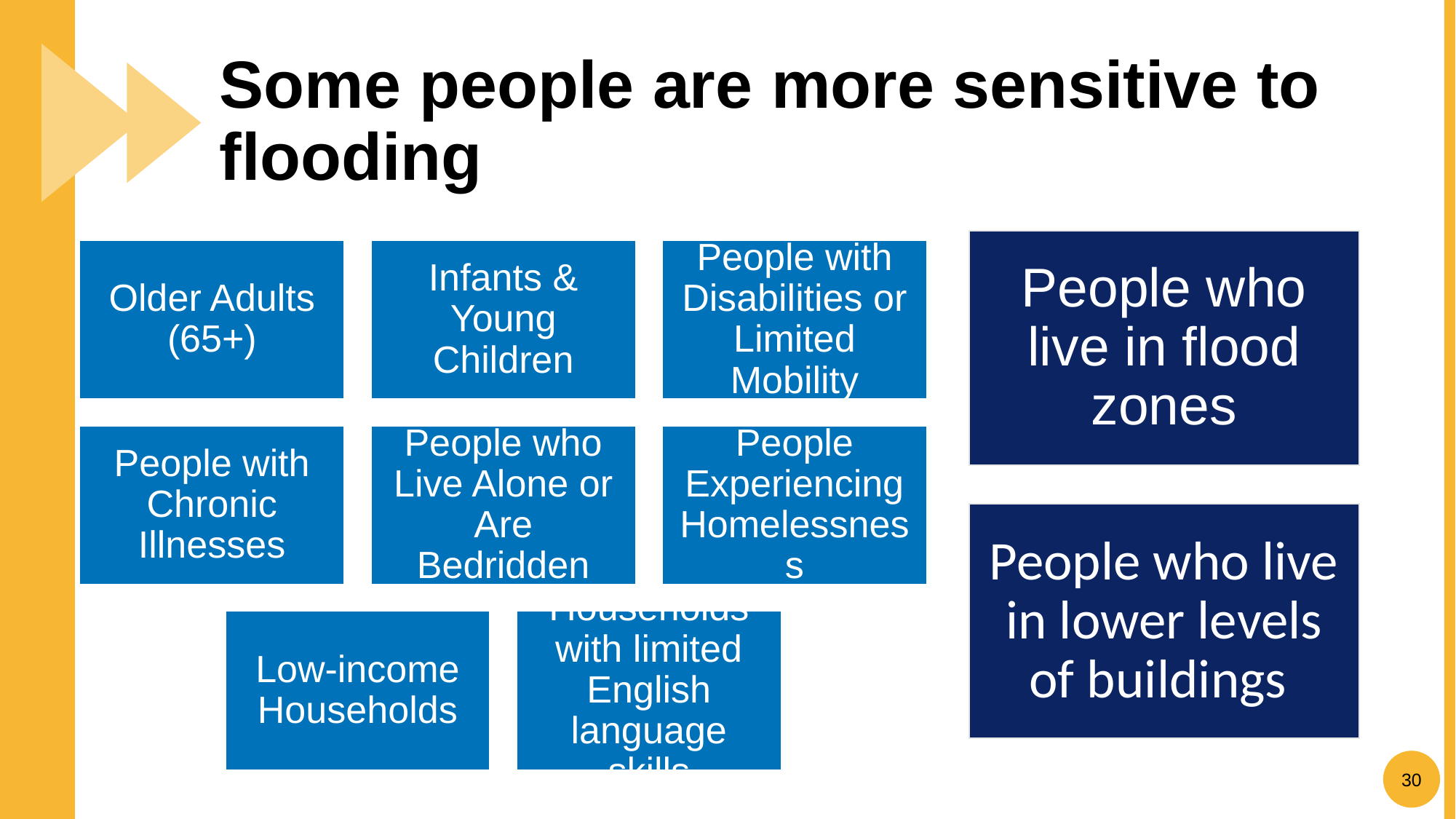

# Some people are more sensitive to flooding
Older Adults (65+)
Infants & Young Children
People with Disabilities or Limited Mobility
People with Chronic Illnesses
People who Live Alone or Are Bedridden
People Experiencing Homelessness
Low-income Households
Households with limited English language skills
People who live in flood zones
People who live in lower levels of buildings

30